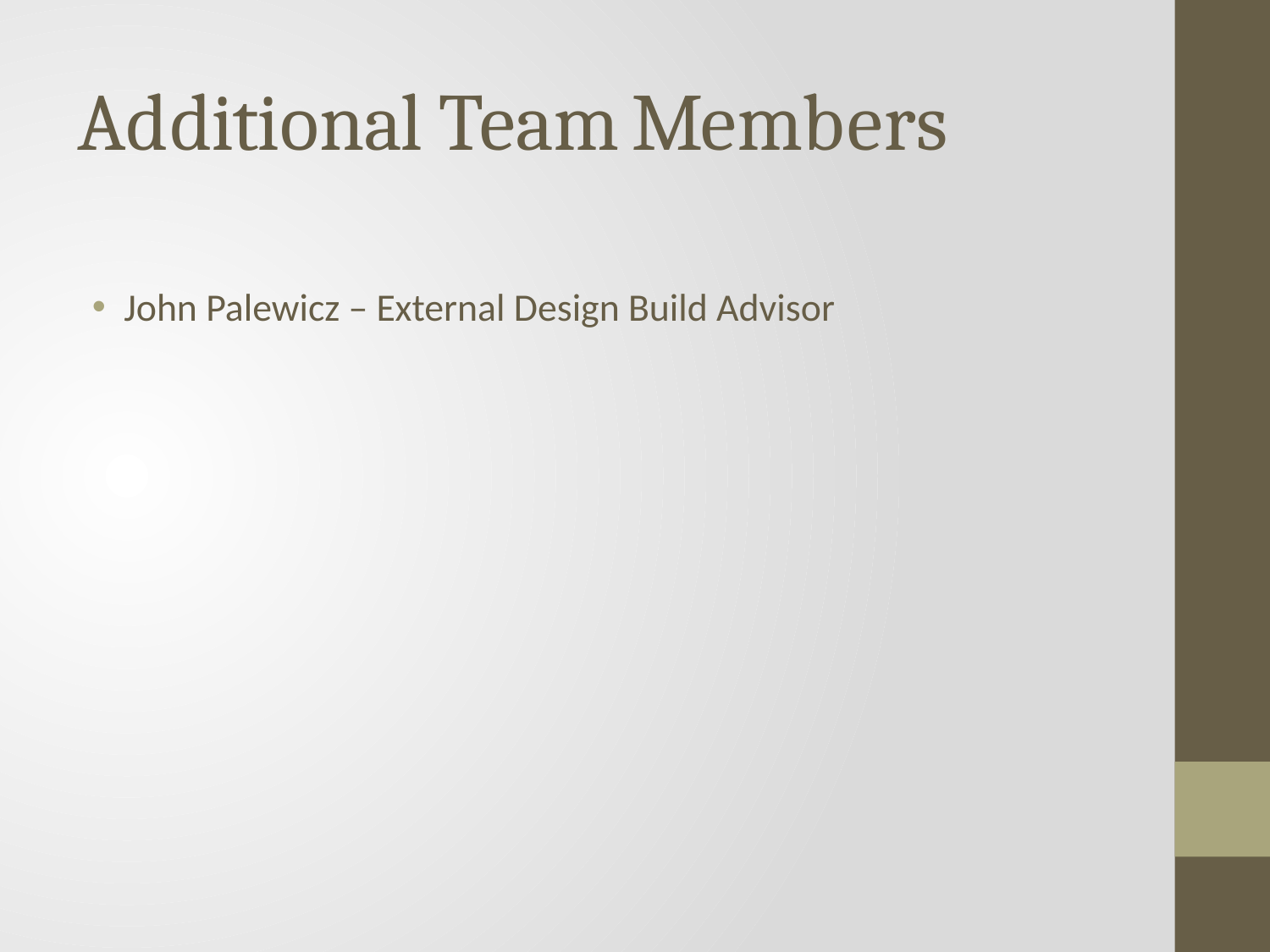

# Additional Team Members

John Palewicz – External Design Build Advisor